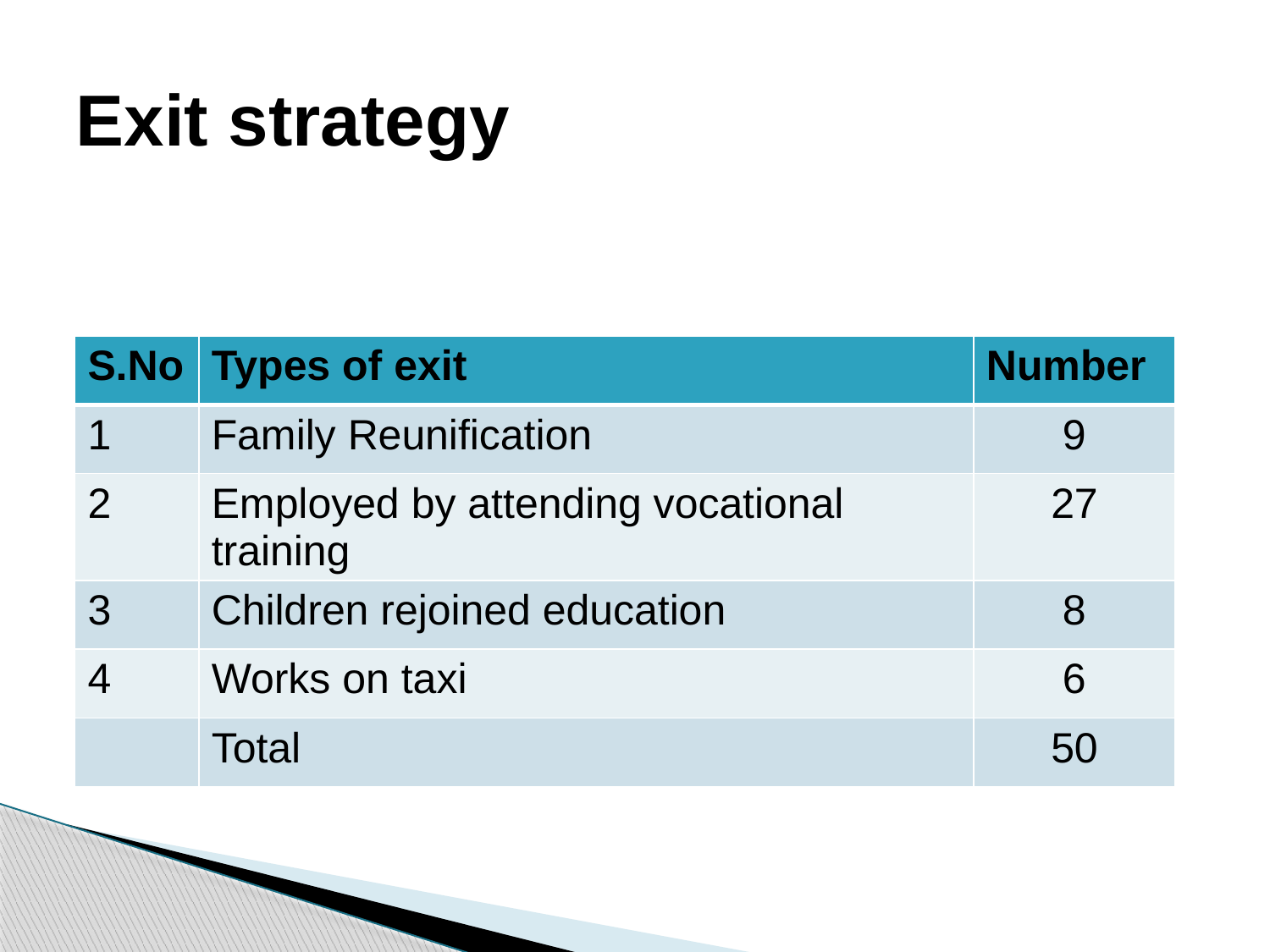

# Exit strategy
| S.No | Types of exit | Number |
| --- | --- | --- |
| 1 | Family Reunification | 9 |
| 2 | Employed by attending vocational training | 27 |
| 3 | Children rejoined education | 8 |
| 4 | Works on taxi | 6 |
|  | Total | 50 |